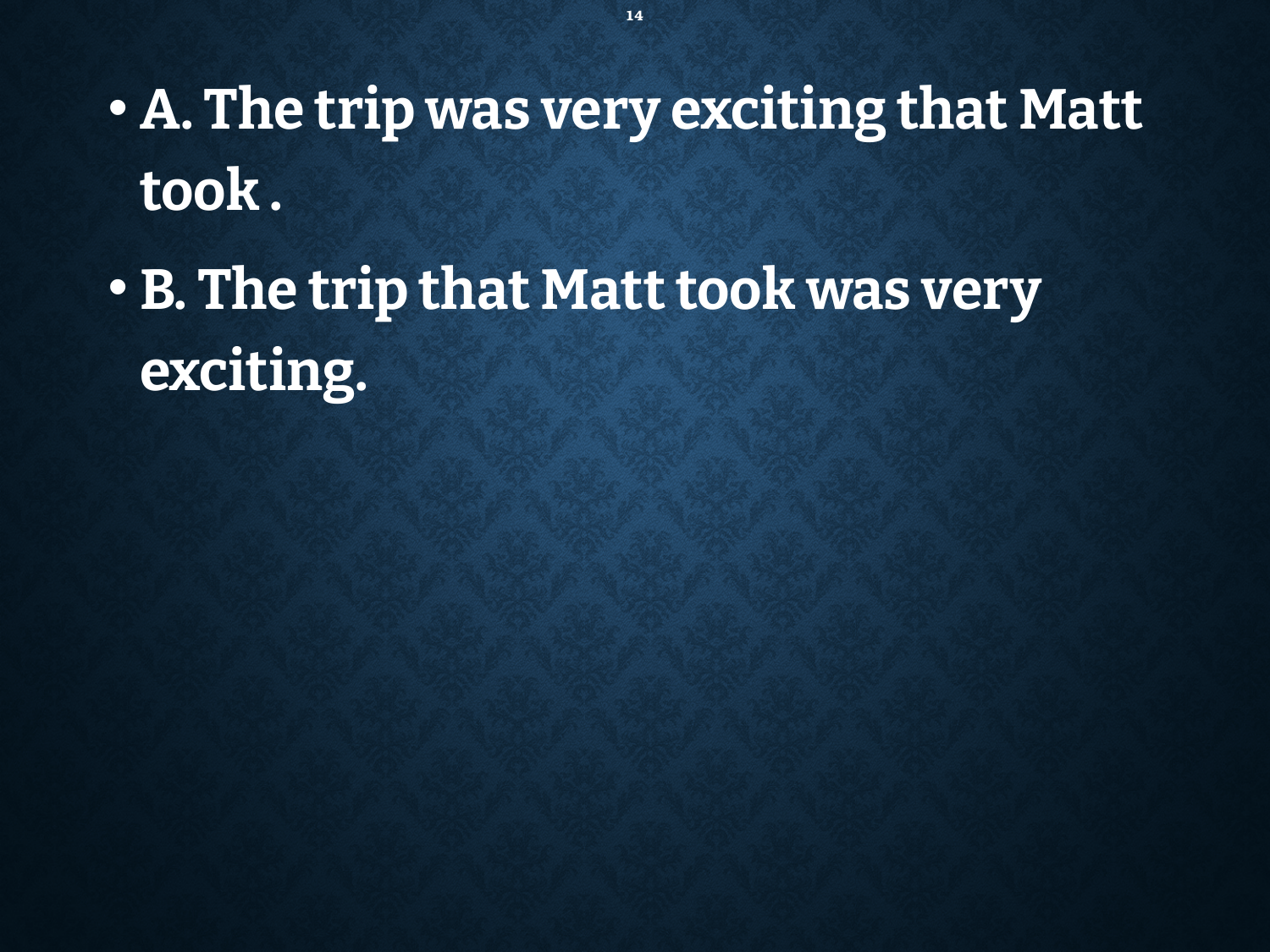

# 14
A. The trip was very exciting that Matt took .
B. The trip that Matt took was very exciting.